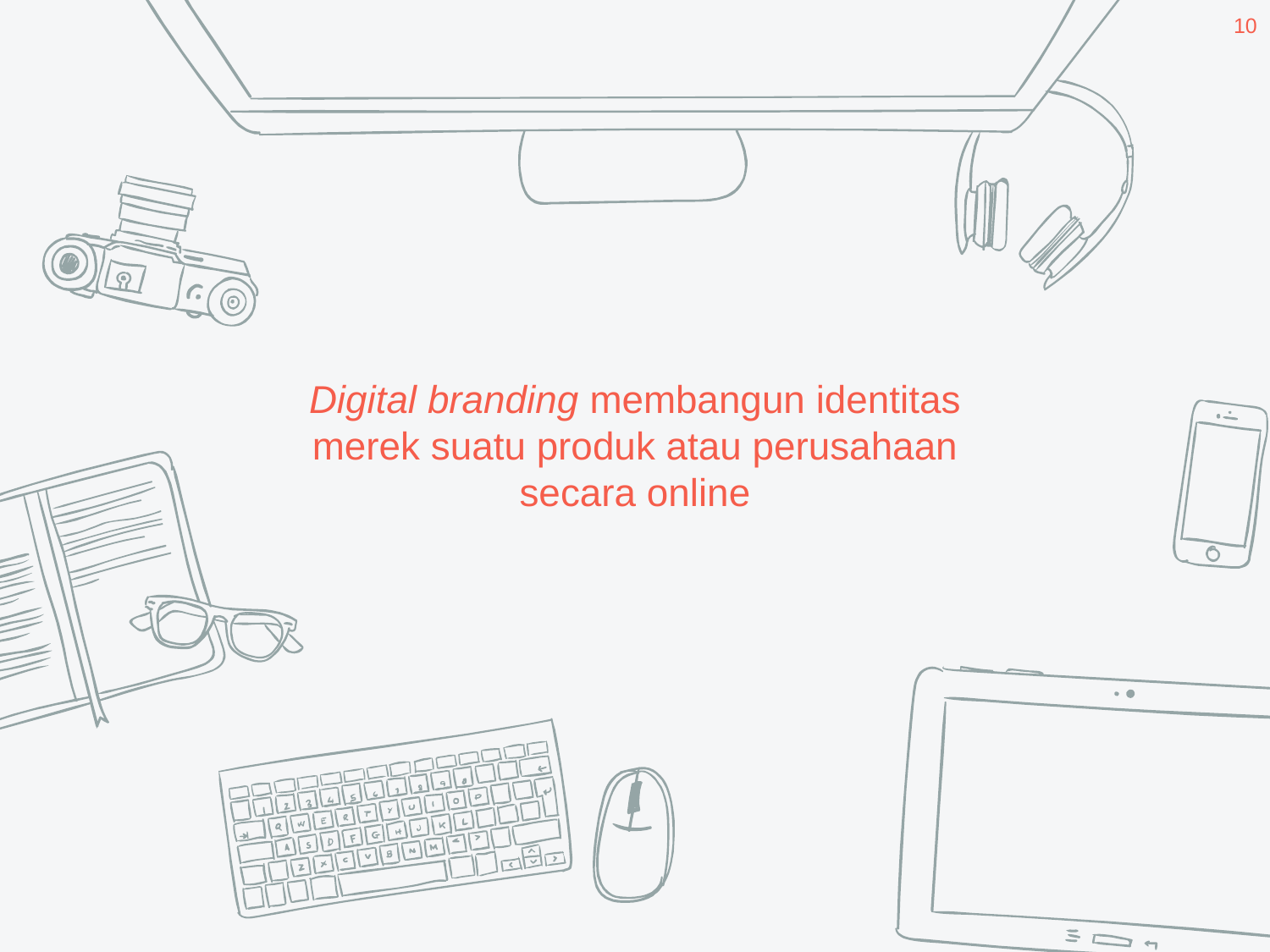

10
Digital branding membangun identitas merek suatu produk atau perusahaan secara online